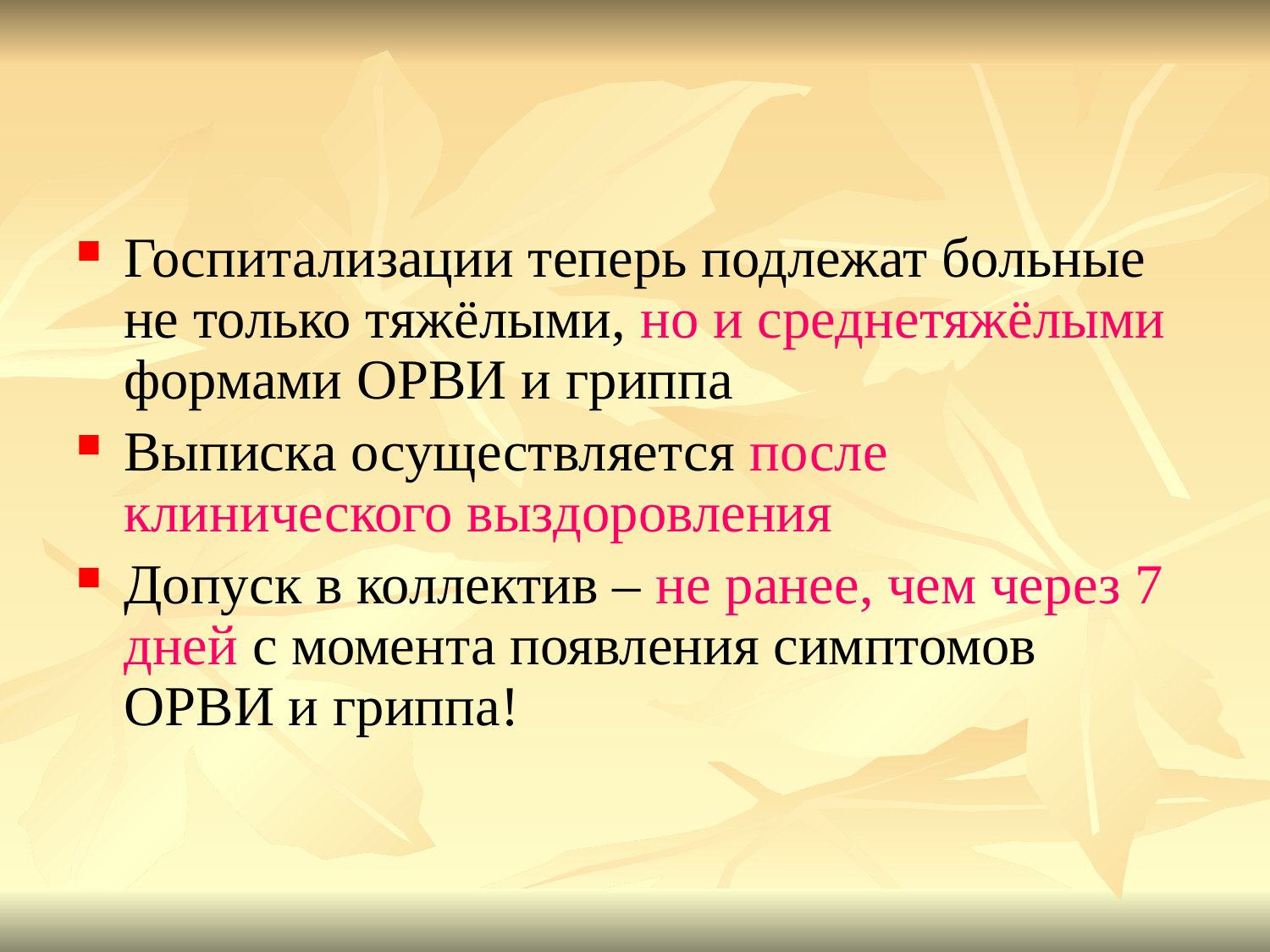

Госпитализации теперь подлежат больные не только тяжёлыми, но и среднетяжёлыми формами ОРВИ и гриппа
Выписка осуществляется после клинического выздоровления
Допуск в коллектив – не ранее, чем через 7 дней с момента появления симптомов ОРВИ и гриппа!